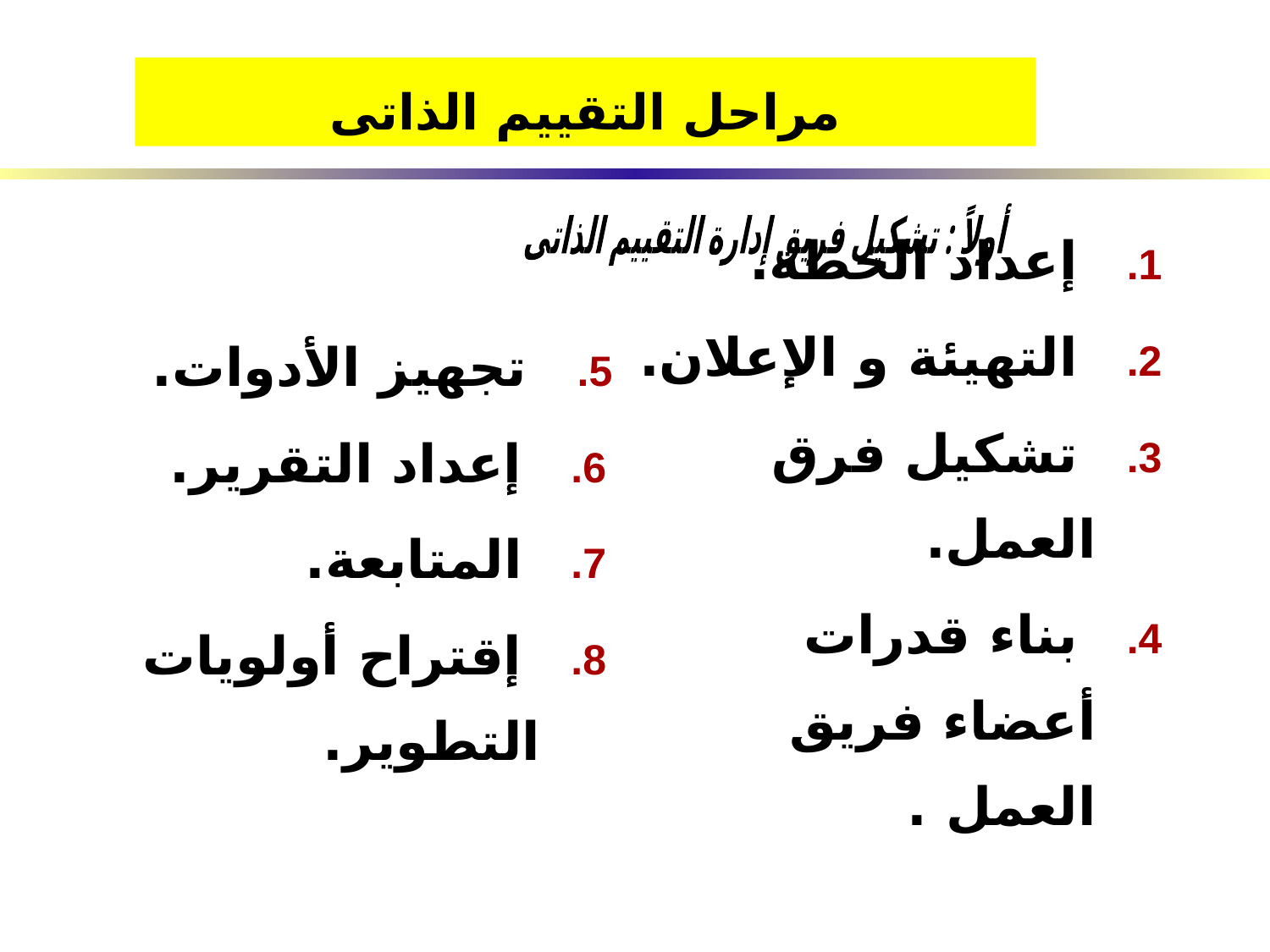

مراحل التقييم الذاتى

أولاً : تشكيل فريق إدارة التقييم الذاتى
 إعداد الخطة.
 التهيئة و الإعلان.
 تشكيل فرق العمل.
 بناء قدرات أعضاء فريق العمل .
 تجهيز الأدوات.
 إعداد التقرير.
 المتابعة.
 إقتراح أولويات التطوير.